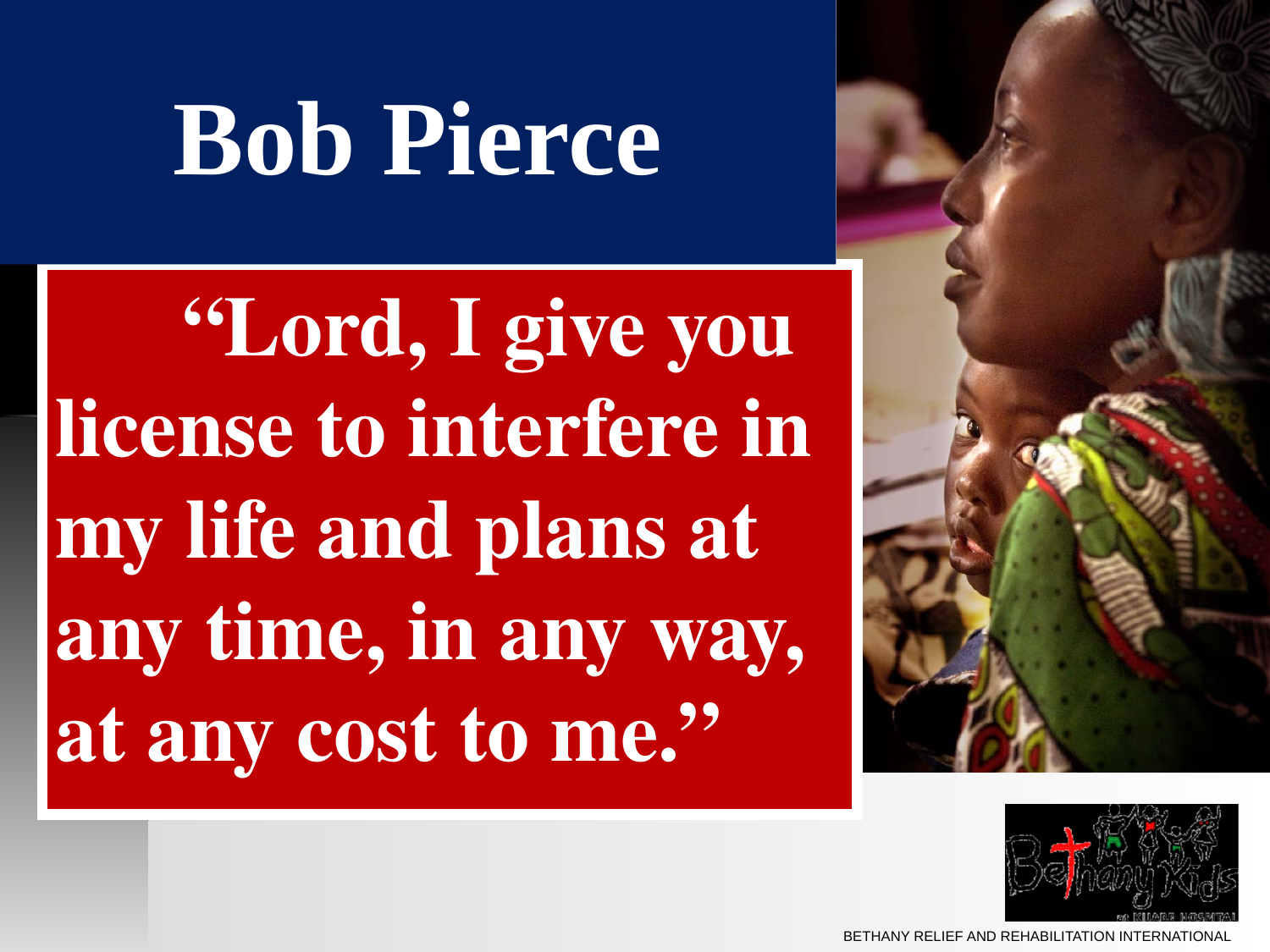

# Bob Pierce
	“Lord, I give you license to interfere in my life and plans at any time, in any way, at any cost to me.”